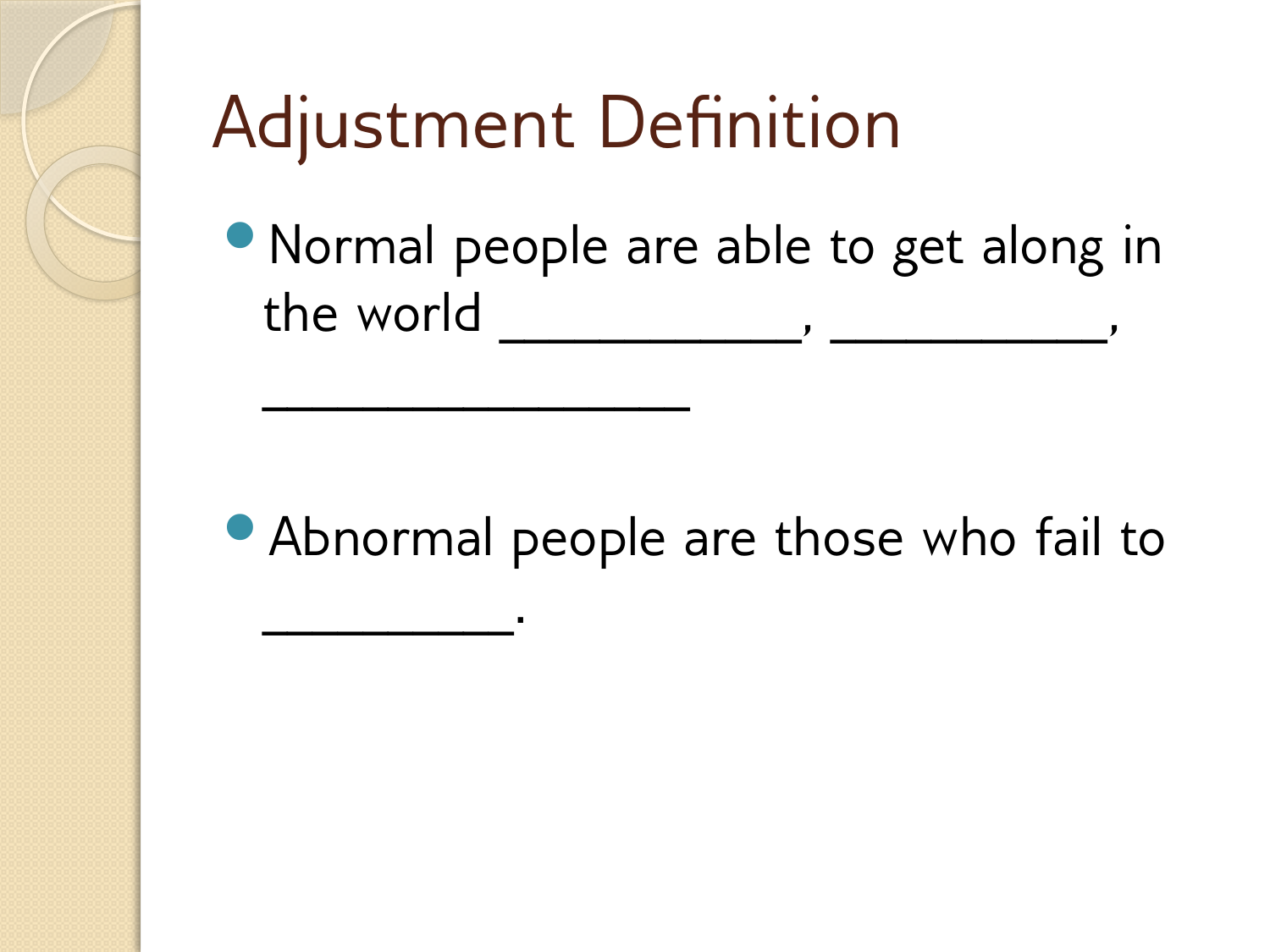

# Adjustment Definition
Normal people are able to get along in the world ____________, ___________, _________________

Abnormal people are those who fail to __________.